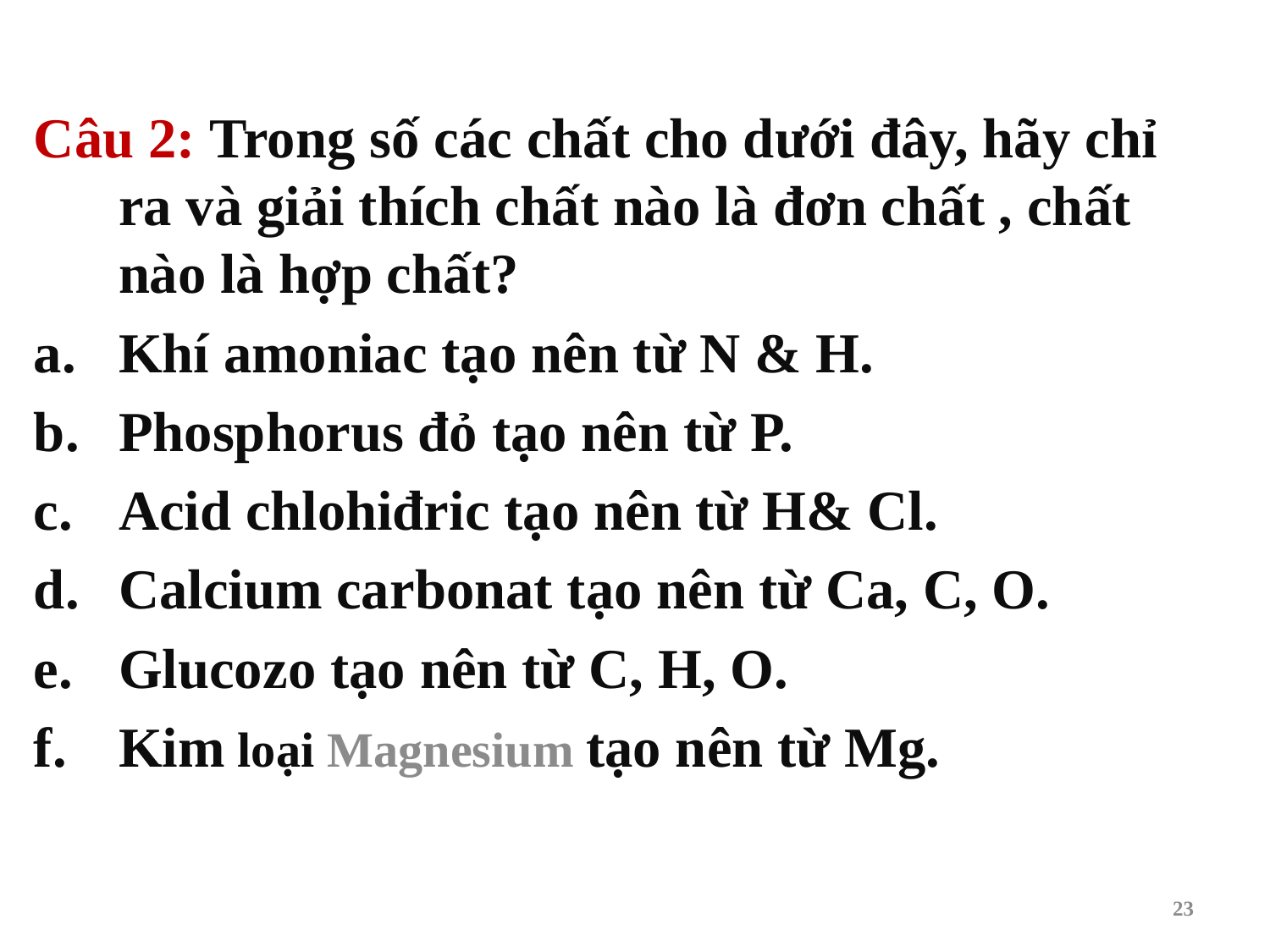

Câu 2: Trong số các chất cho dưới đây, hãy chỉ ra và giải thích chất nào là đơn chất , chất nào là hợp chất?
Khí amoniac tạo nên từ N & H.
Phosphorus đỏ tạo nên từ P.
Acid chlohiđric tạo nên từ H& Cl.
Calcium carbonat tạo nên từ Ca, C, O.
Glucozo tạo nên từ C, H, O.
Kim loại Magnesium tạo nên từ Mg.
23